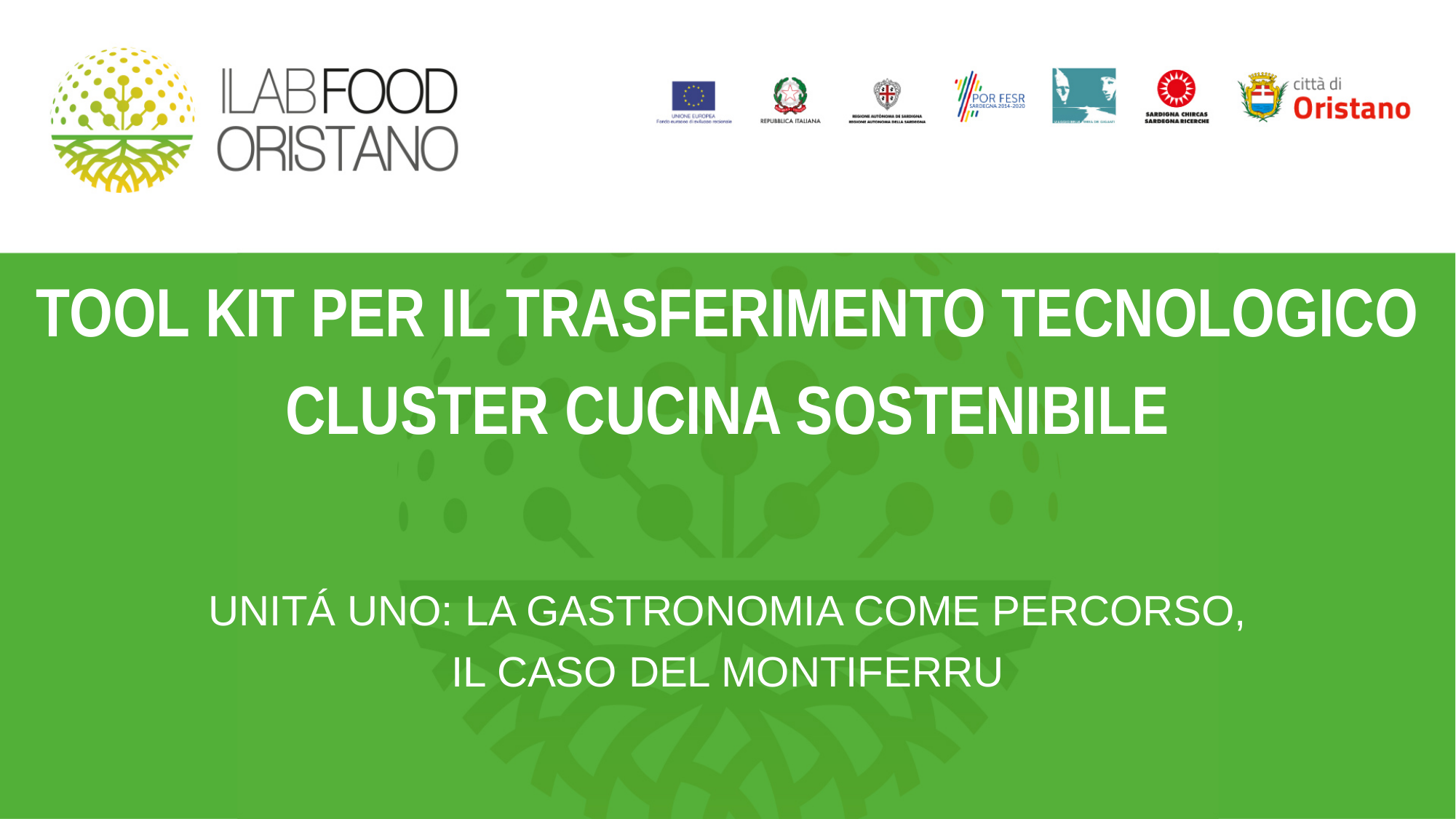

TOOL KIT PER IL TRASFERIMENTO TECNOLOGICO
# CLUSTER CUCINA SOSTENIBILE
UNITÁ UNO: LA GASTRONOMIA COME PERCORSO,
IL CASO DEL MONTIFERRU